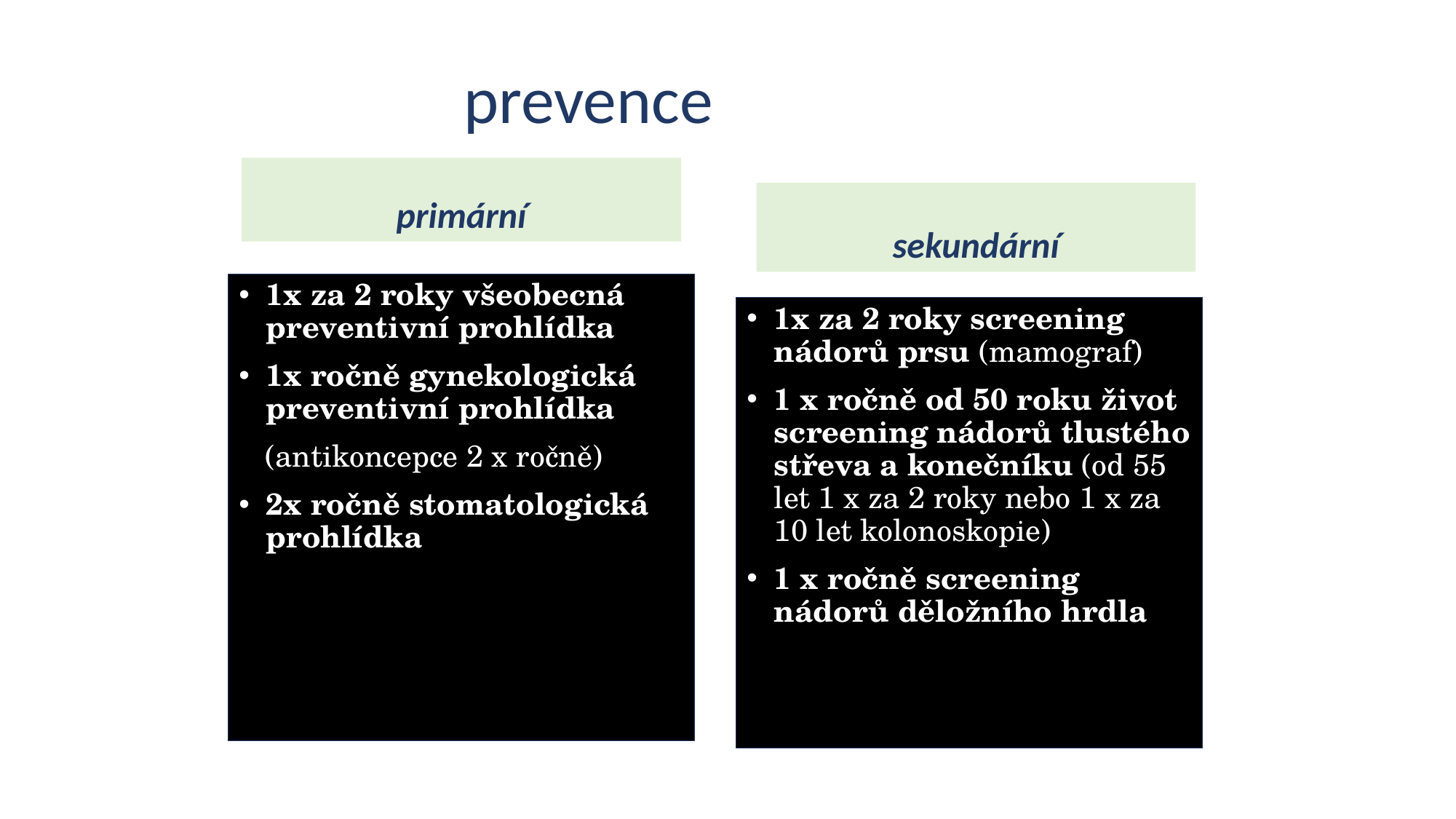

# prevence
primární
sekundární
1x za 2 roky všeobecná preventivní prohlídka
1x ročně gynekologická preventivní prohlídka
   (antikoncepce 2 x ročně)
2x ročně stomatologická prohlídka
1x za 2 roky screening nádorů prsu (mamograf)
1 x ročně od 50 roku život screening nádorů tlustého střeva a konečníku (od 55 let 1 x za 2 roky nebo 1 x za 10 let kolonoskopie)
1 x ročně screening nádorů děložního hrdla